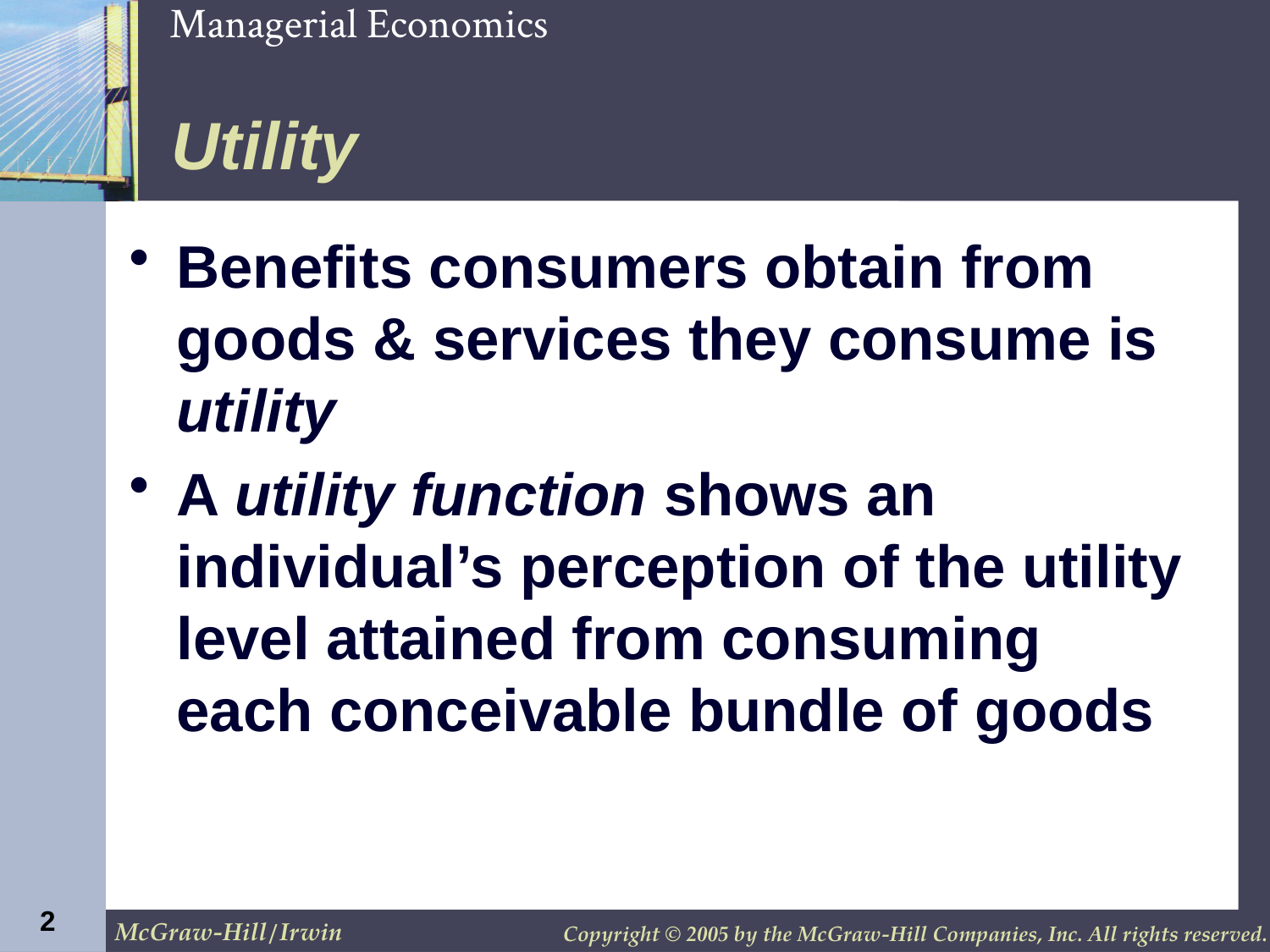

# Utility
Benefits consumers obtain from goods & services they consume is utility
A utility function shows an individual’s perception of the utility level attained from consuming each conceivable bundle of goods
2